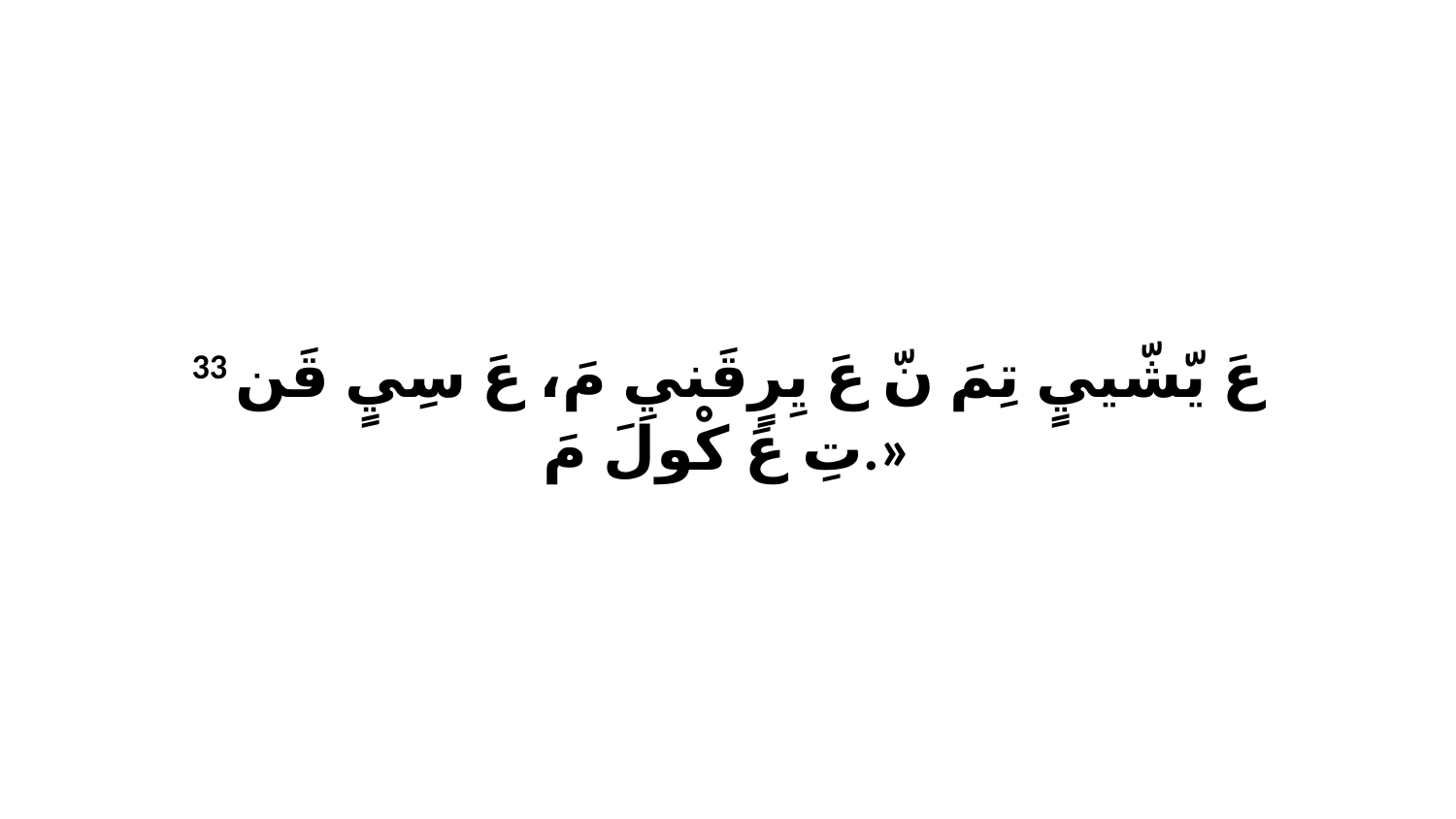

33 عَ يّشّييٍ تِمَ نّ عَ يِرٍقَنيِ مَ، عَ سِيٍ قَن تِ عَ كْولَ مَ.»